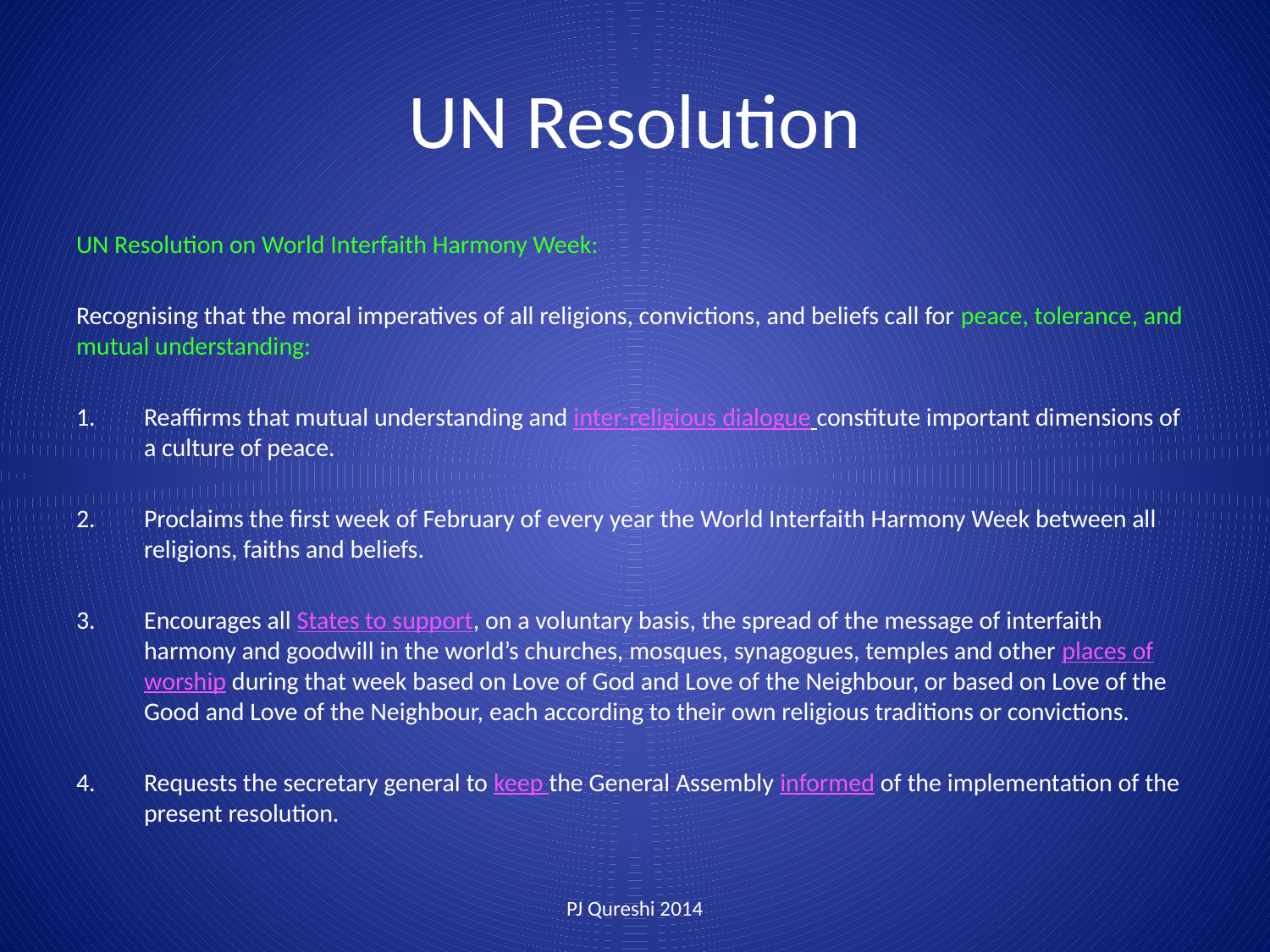

# UN Resolution
UN Resolution on World Interfaith Harmony Week:

Recognising that the moral imperatives of all religions, convictions, and beliefs call for peace, tolerance, and mutual understanding:

Reaffirms that mutual understanding and inter-religious dialogue constitute important dimensions of a culture of peace.

Proclaims the first week of February of every year the World Interfaith Harmony Week between all religions, faiths and beliefs.

Encourages all States to support, on a voluntary basis, the spread of the message of interfaith harmony and goodwill in the world’s churches, mosques, synagogues, temples and other places of worship during that week based on Love of God and Love of the Neighbour, or based on Love of the Good and Love of the Neighbour, each according to their own religious traditions or convictions.

Requests the secretary general to keep the General Assembly informed of the implementation of the present resolution.
PJ Qureshi 2014